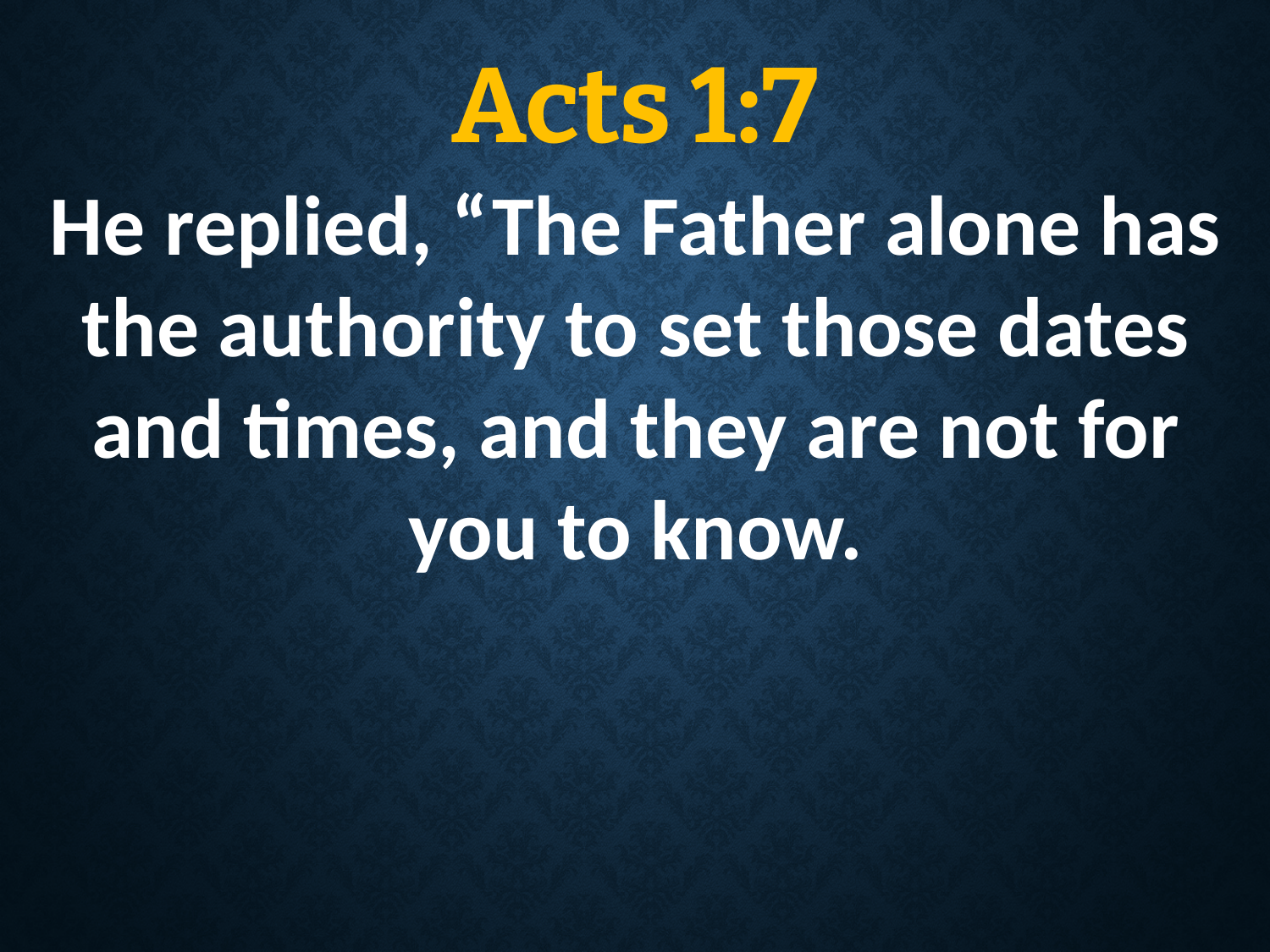

Acts 1:7
He replied, “The Father alone has the authority to set those dates and times, and they are not for you to know.